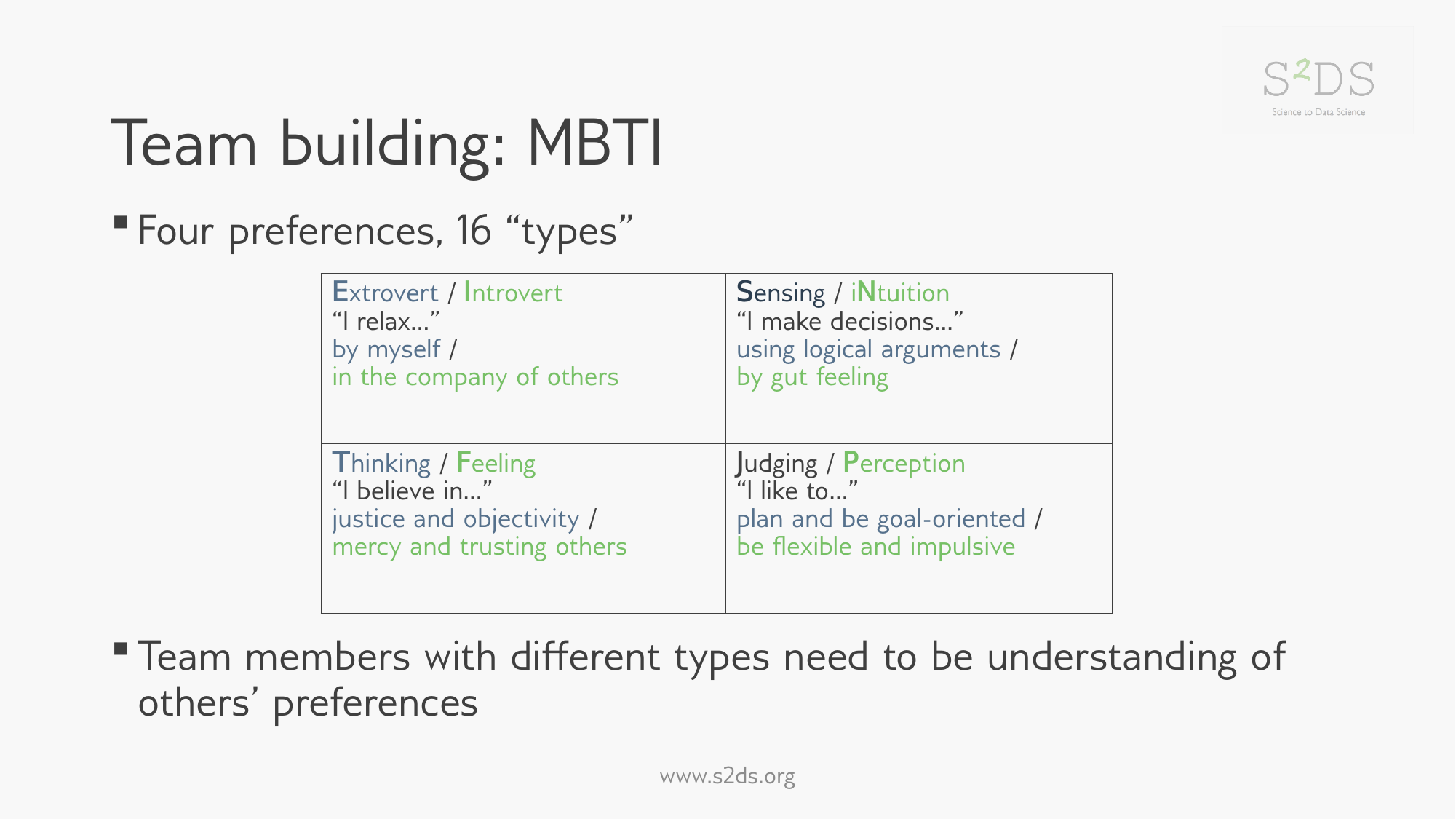

# Team building: MBTI
Four preferences, 16 “types”

Team members with different types need to be understanding of others’ preferences

| Extrovert / Introvert “I relax…” by myself / in the company of others | Sensing / iNtuition “I make decisions…” using logical arguments / by gut feeling |
| --- | --- |
| Thinking / Feeling “I believe in…” justice and objectivity / mercy and trusting others | Judging / Perception “I like to…” plan and be goal-oriented / be flexible and impulsive |